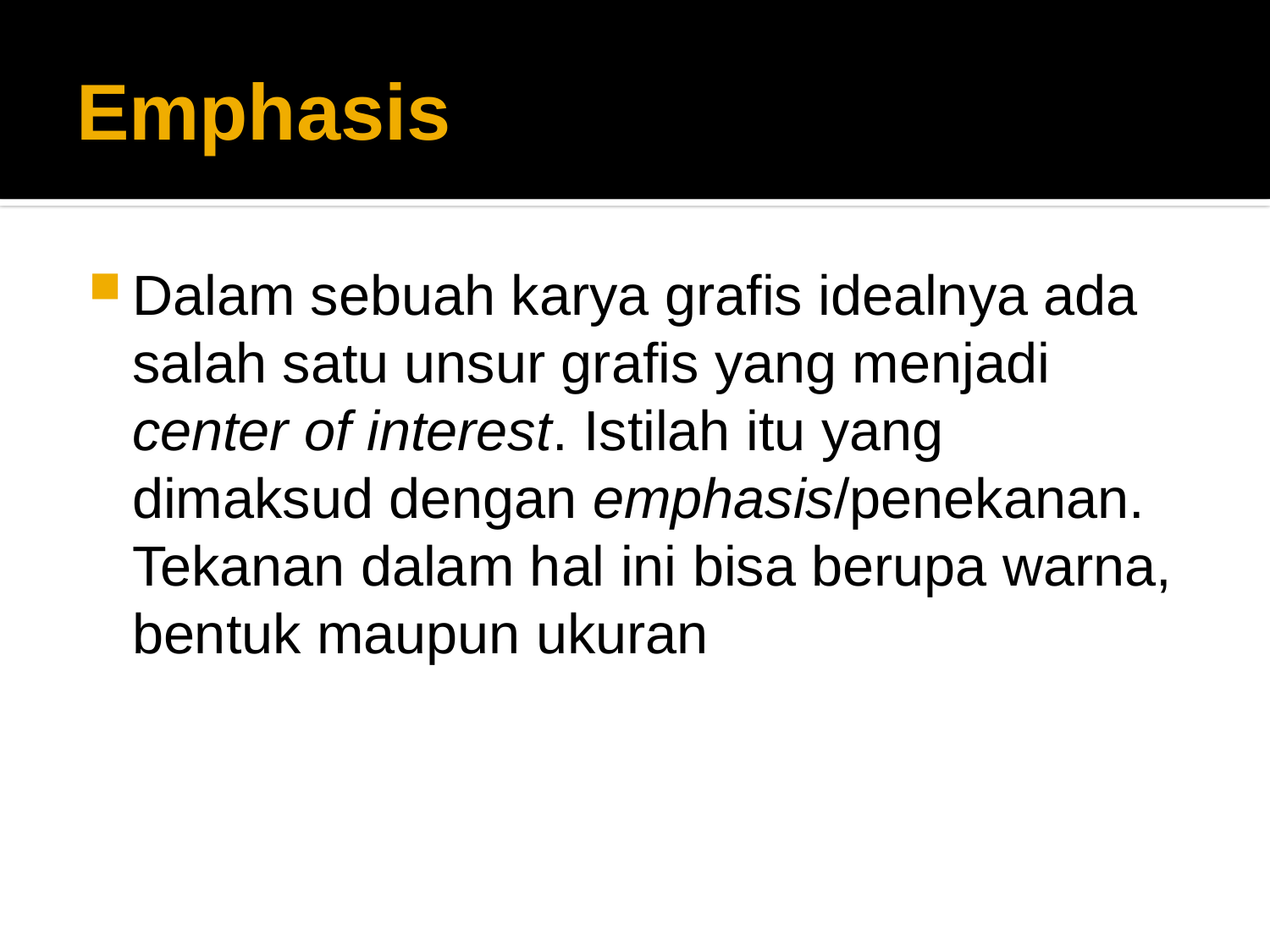

# Emphasis
Dalam sebuah karya grafis idealnya ada salah satu unsur grafis yang menjadi center of interest. Istilah itu yang dimaksud dengan emphasis/penekanan. Tekanan dalam hal ini bisa berupa warna, bentuk maupun ukuran